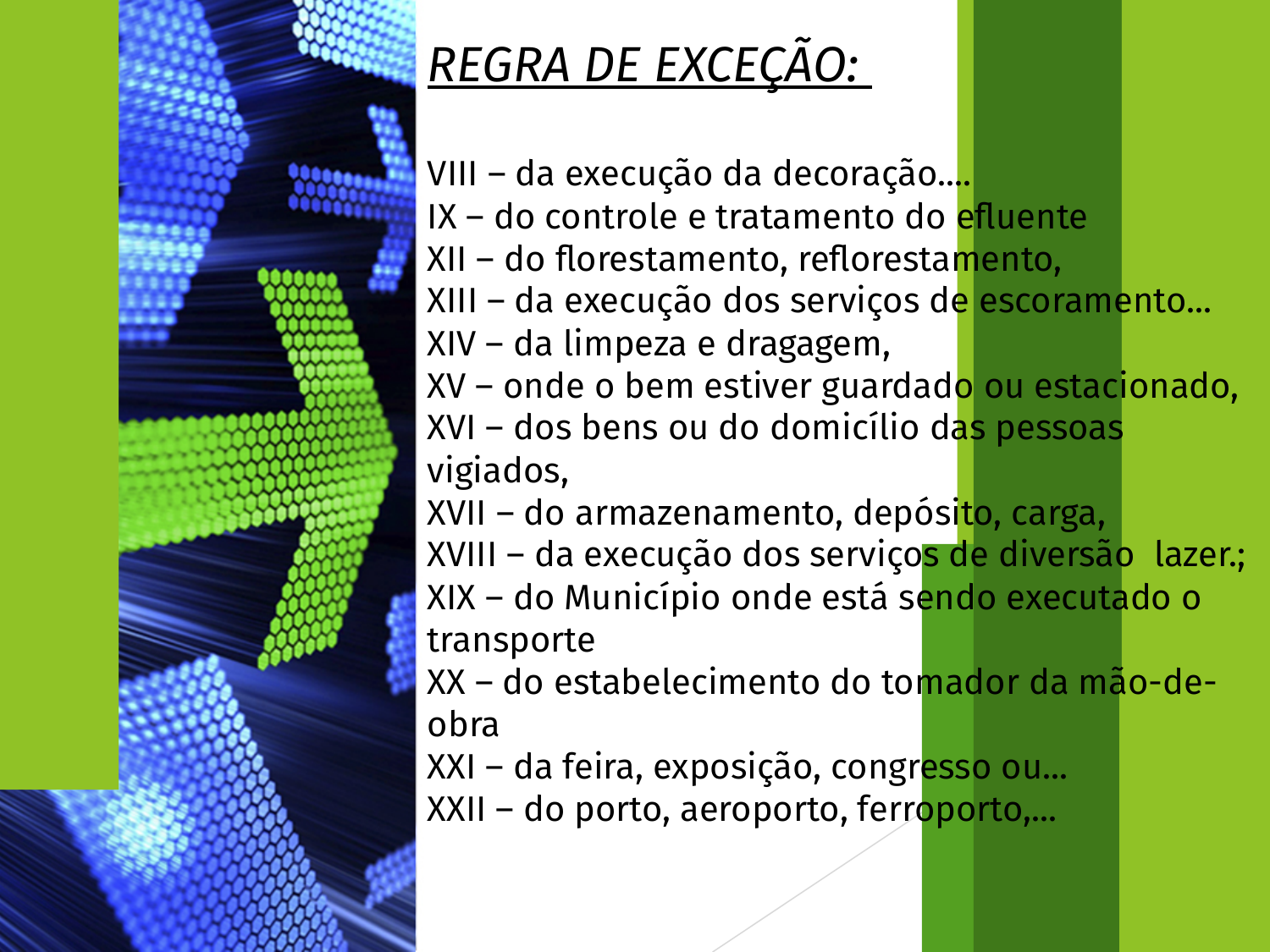

REGRA DE EXCEÇÃO:

VIII – da execução da decoração....
IX – do controle e tratamento do efluente
XII – do florestamento, reflorestamento,
XIII – da execução dos serviços de escoramento...
XIV – da limpeza e dragagem,
XV – onde o bem estiver guardado ou estacionado,
XVI – dos bens ou do domicílio das pessoas vigiados,
XVII – do armazenamento, depósito, carga,
XVIII – da execução dos serviços de diversão  lazer.;
XIX – do Município onde está sendo executado o transporte
XX – do estabelecimento do tomador da mão-de-obra
XXI – da feira, exposição, congresso ou...
XXII – do porto, aeroporto, ferroporto,...